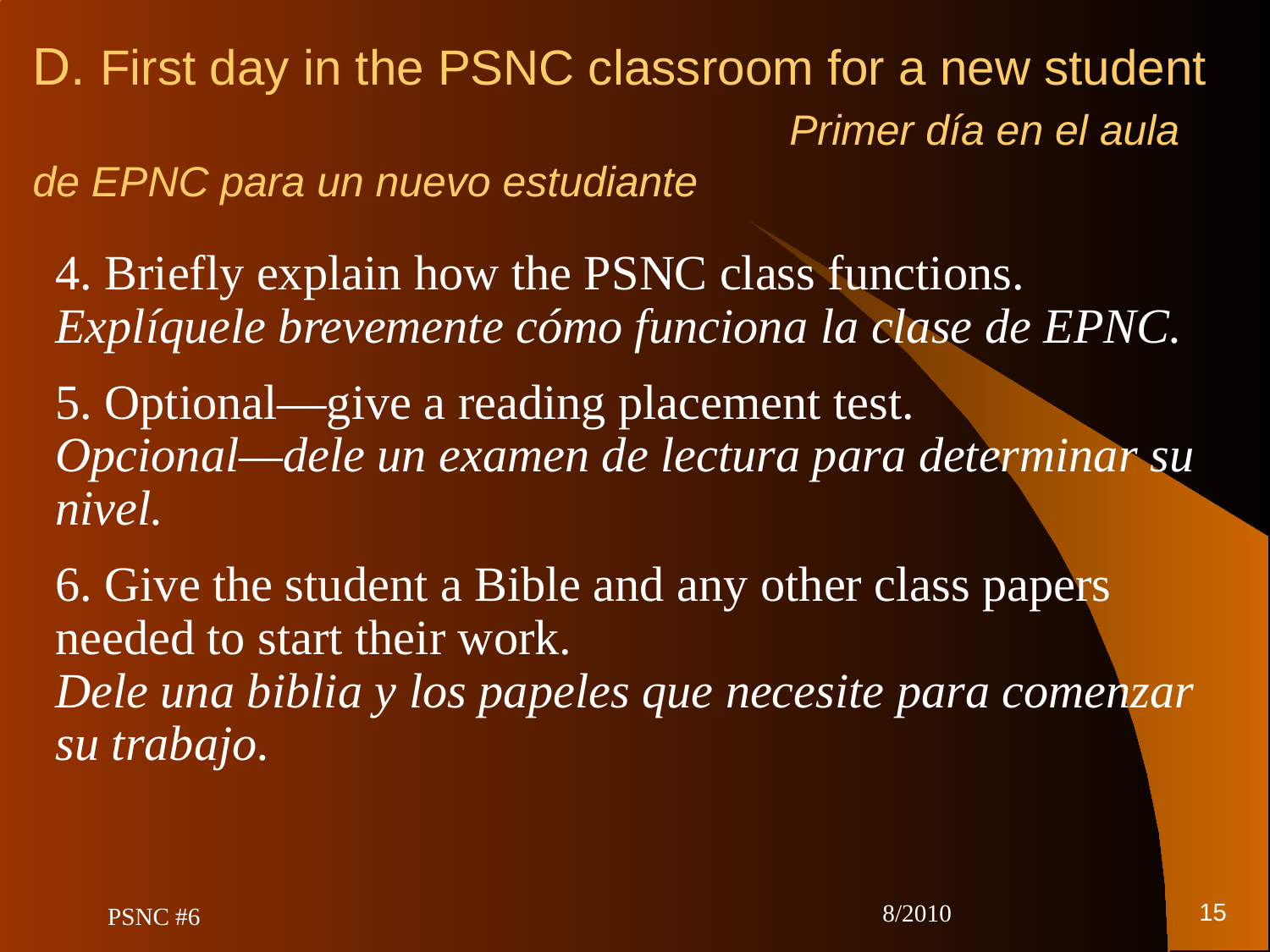

# D. First day in the PSNC classroom for a new student                                                         Primer día en el aula de EPNC para un nuevo estudiante
4. Briefly explain how the PSNC class functions. Explíquele brevemente cómo funciona la clase de EPNC.
5. Optional—give a reading placement test.               Opcional—dele un examen de lectura para determinar su nivel.
6. Give the student a Bible and any other class papers needed to start their work.                                               Dele una biblia y los papeles que necesite para comenzar su trabajo.

15
PSNC #6
8/2010